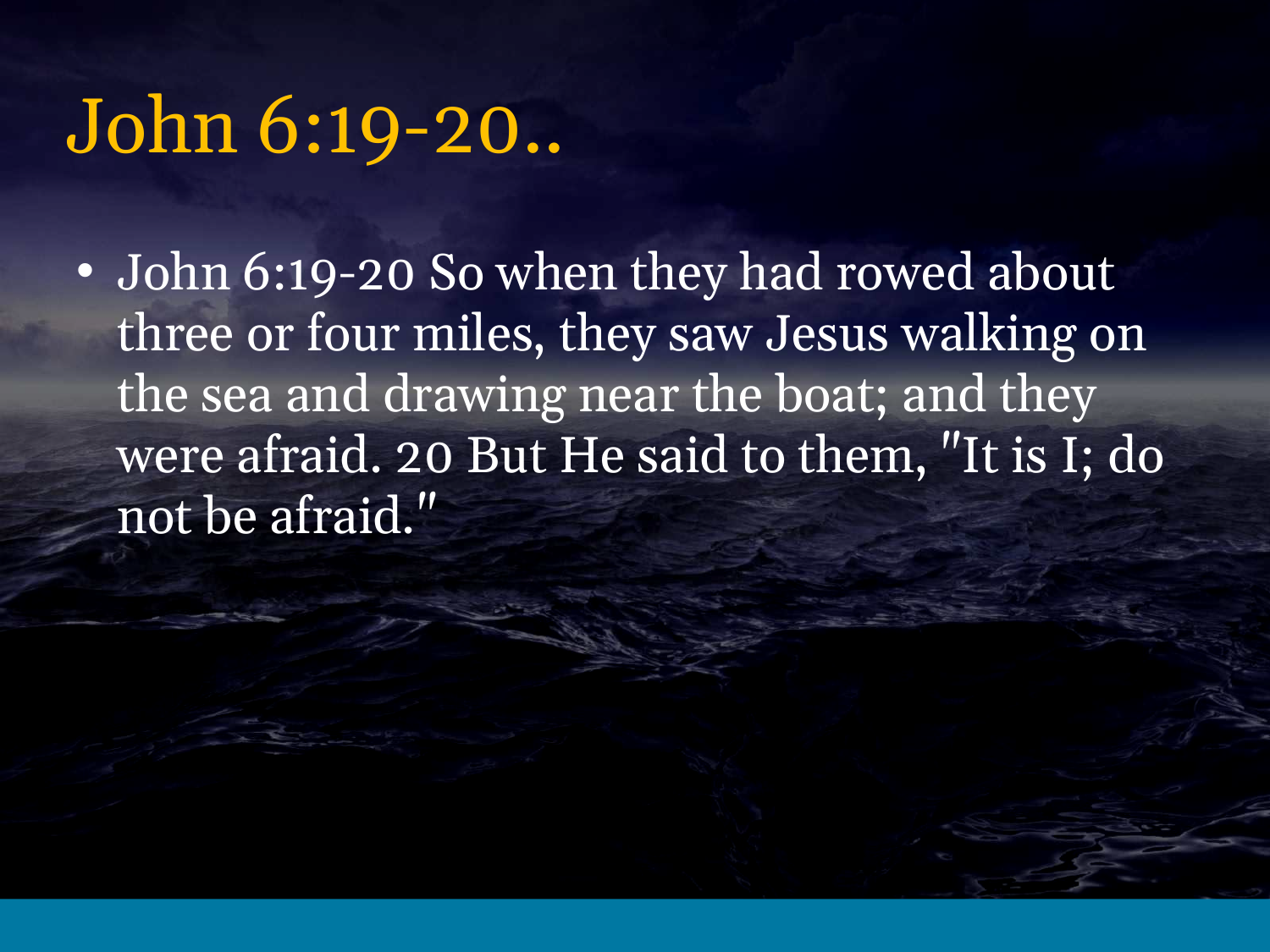

# John 6:19-20..
John 6:19-20 So when they had rowed about three or four miles, they saw Jesus walking on the sea and drawing near the boat; and they were afraid. 20 But He said to them, "It is I; do not be afraid."